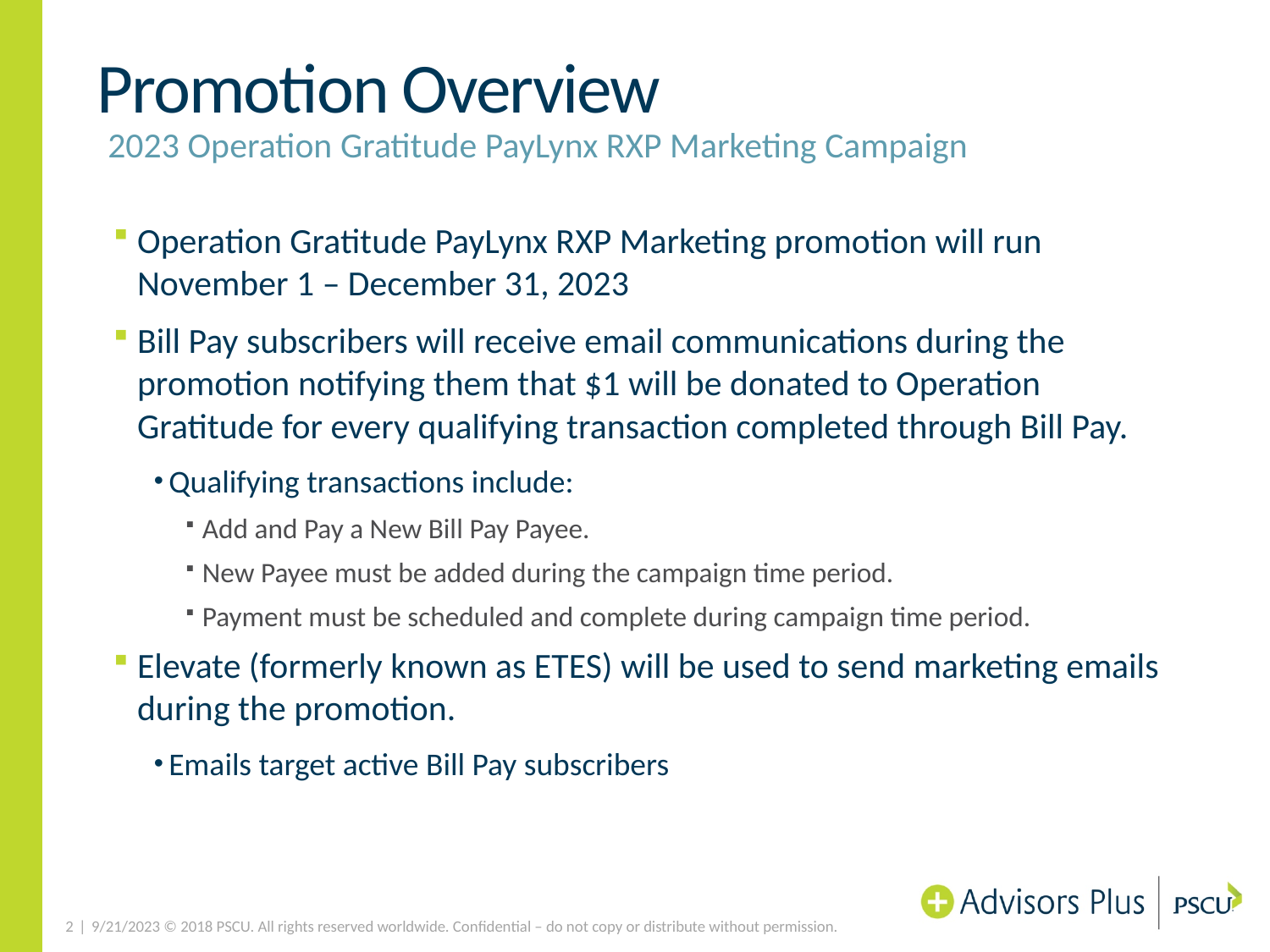

# Promotion Overview
2023 Operation Gratitude PayLynx RXP Marketing Campaign
Operation Gratitude PayLynx RXP Marketing promotion will run November 1 – December 31, 2023
Bill Pay subscribers will receive email communications during the promotion notifying them that $1 will be donated to Operation Gratitude for every qualifying transaction completed through Bill Pay.
Qualifying transactions include:
Add and Pay a New Bill Pay Payee.
New Payee must be added during the campaign time period.
Payment must be scheduled and complete during campaign time period.
Elevate (formerly known as ETES) will be used to send marketing emails during the promotion.
Emails target active Bill Pay subscribers